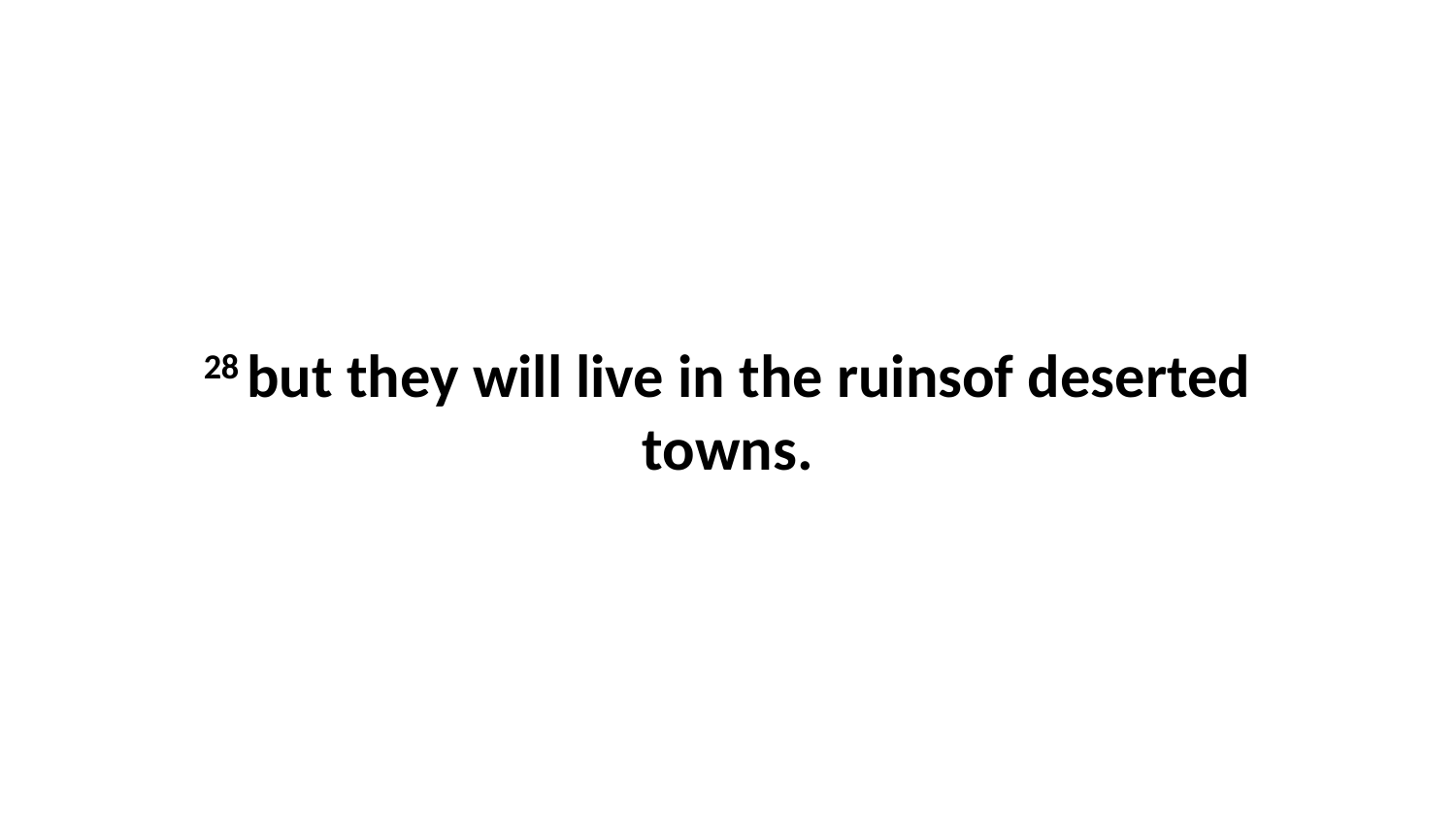

28 but they will live in the ruinsof deserted towns.